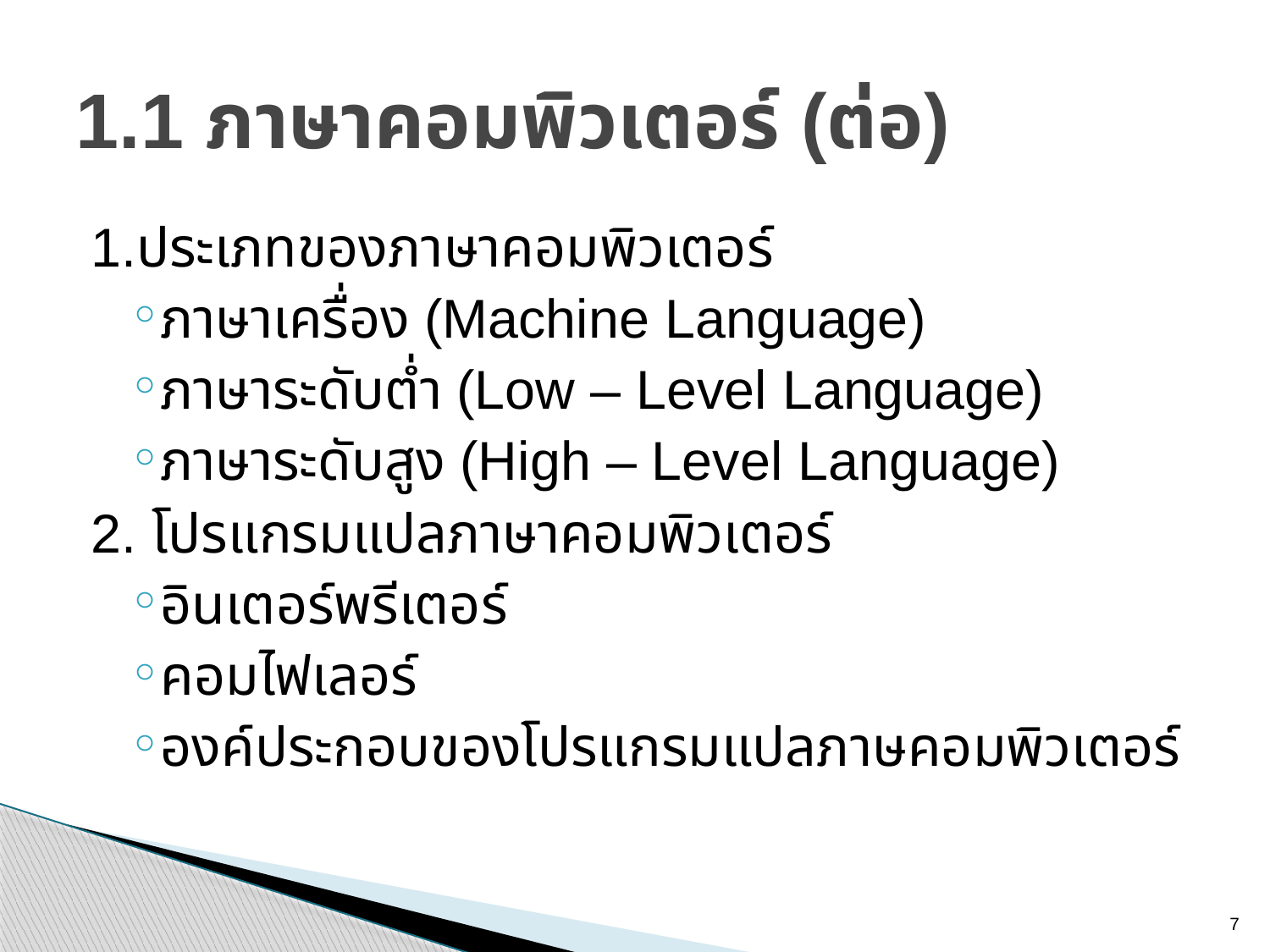

# 1.1 ภาษาคอมพิวเตอร์ (ต่อ)
1.ประเภทของภาษาคอมพิวเตอร์
ภาษาเครื่อง (Machine Language)
ภาษาระดับต่ำ (Low – Level Language)
ภาษาระดับสูง (High – Level Language)
2. โปรแกรมแปลภาษาคอมพิวเตอร์
อินเตอร์พรีเตอร์
คอมไฟเลอร์
องค์ประกอบของโปรแกรมแปลภาษคอมพิวเตอร์
7